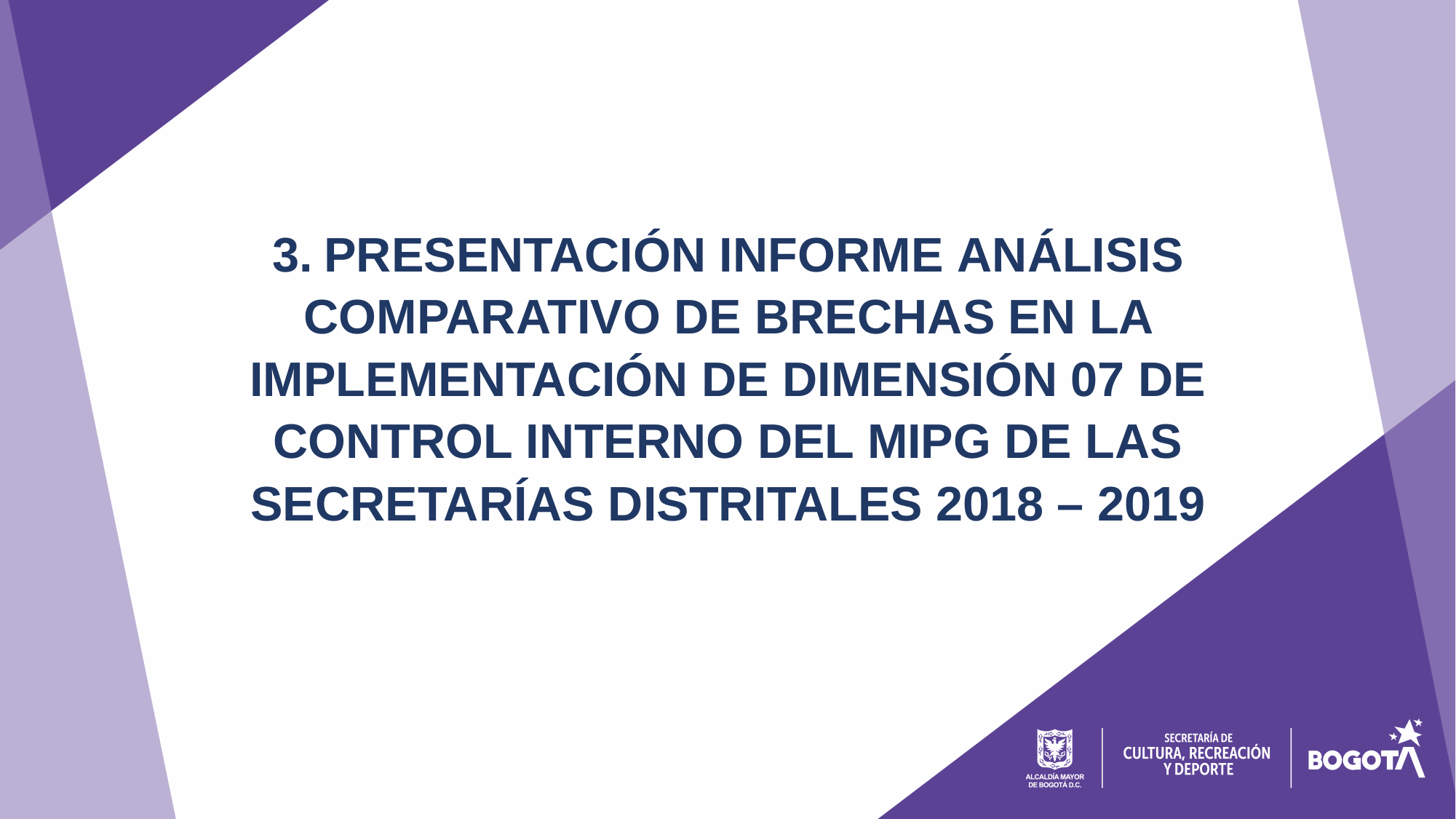

3. PRESENTACIÓN INFORME ANÁLISIS COMPARATIVO DE BRECHAS EN LA IMPLEMENTACIÓN DE DIMENSIÓN 07 DE CONTROL INTERNO DEL MIPG DE LAS SECRETARÍAS DISTRITALES 2018 – 2019